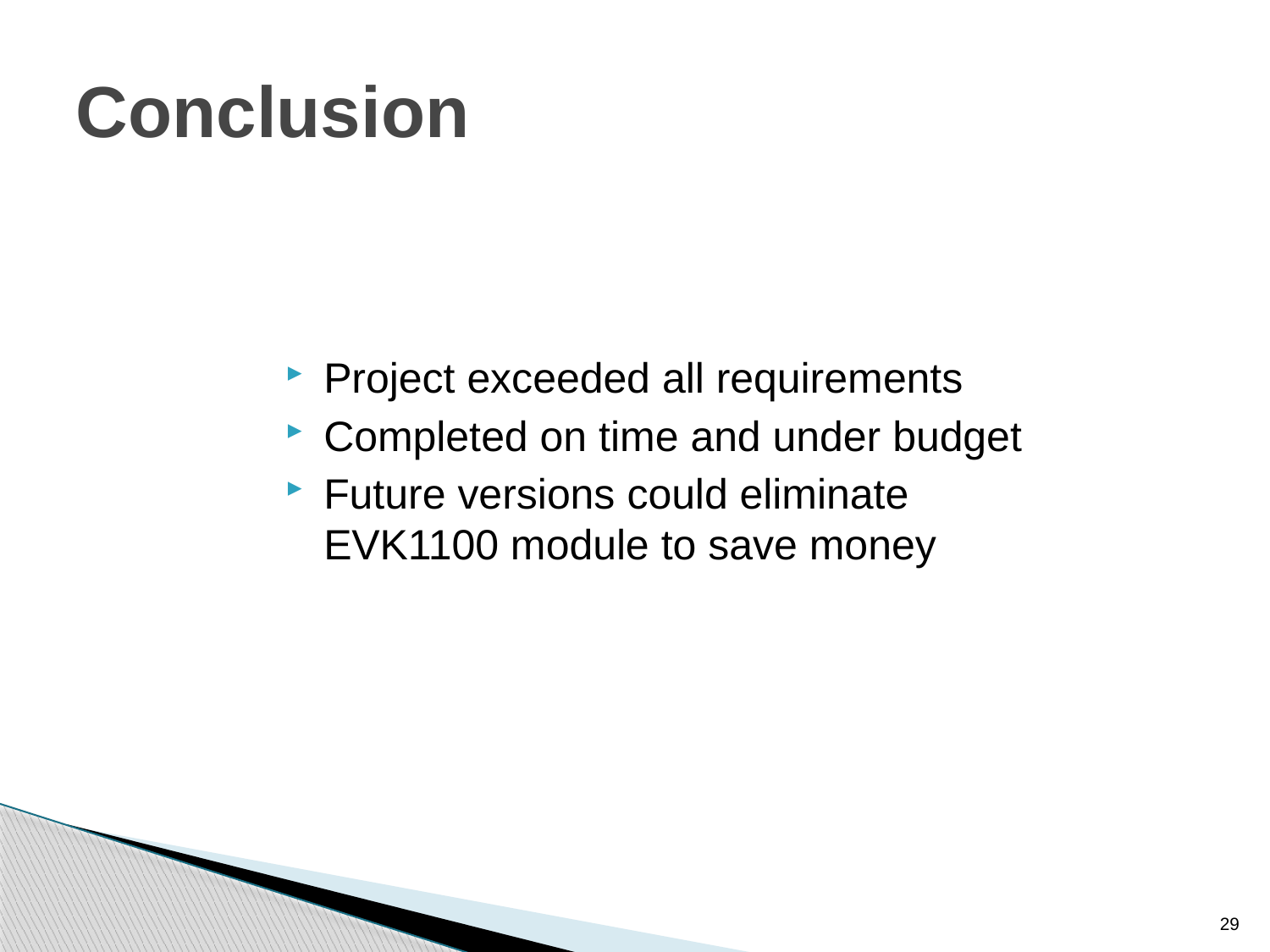

# Conclusion
Project exceeded all requirements
Completed on time and under budget
Future versions could eliminate EVK1100 module to save money
29